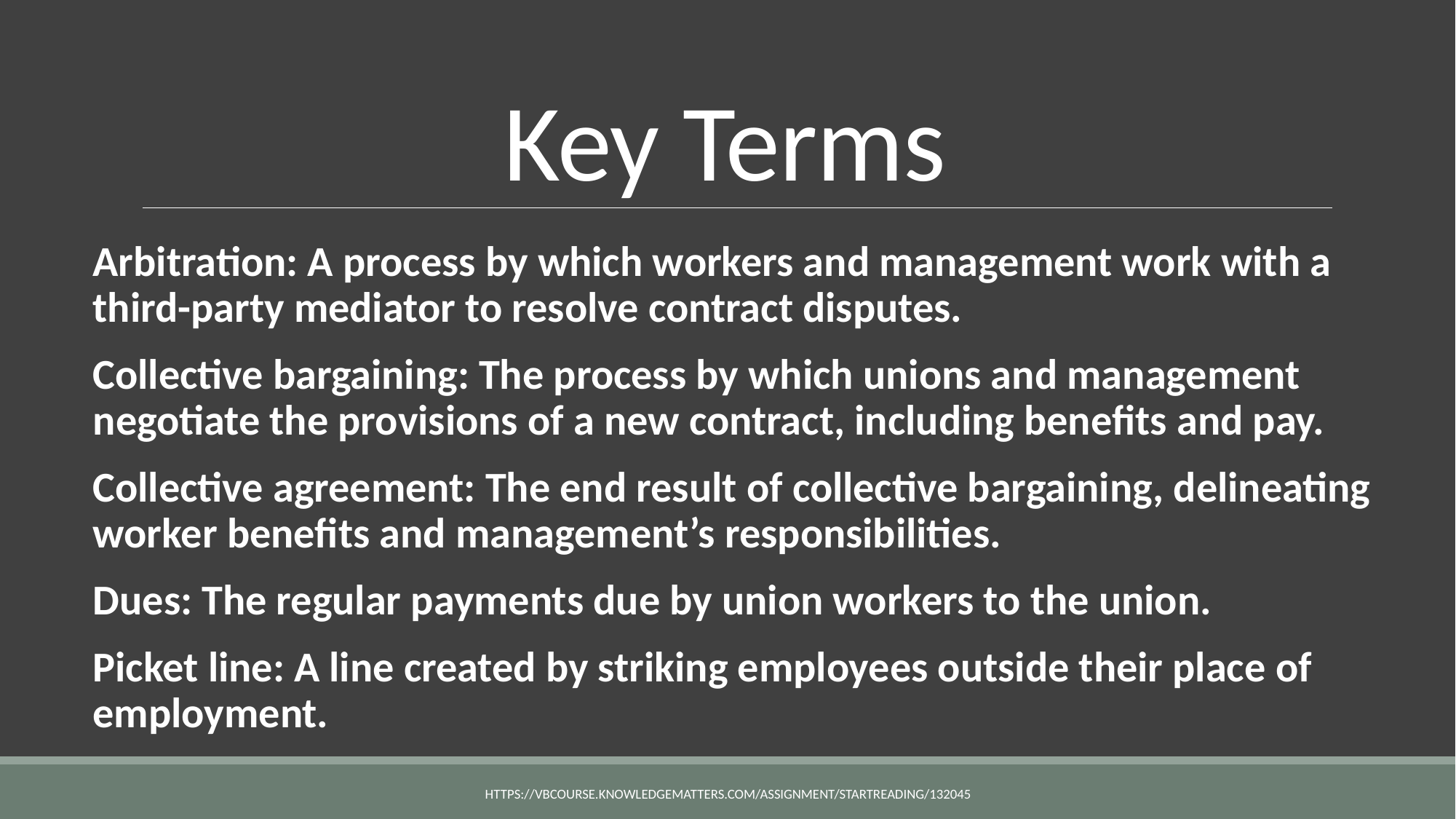

# Key Terms
Arbitration: A process by which workers and management work with a third-party mediator to resolve contract disputes.
Collective bargaining: The process by which unions and management negotiate the provisions of a new contract, including benefits and pay.
Collective agreement: The end result of collective bargaining, delineating worker benefits and management’s responsibilities.
Dues: The regular payments due by union workers to the union.
Picket line: A line created by striking employees outside their place of employment.

https://vbcourse.knowledgematters.com/assignment/startReading/132045